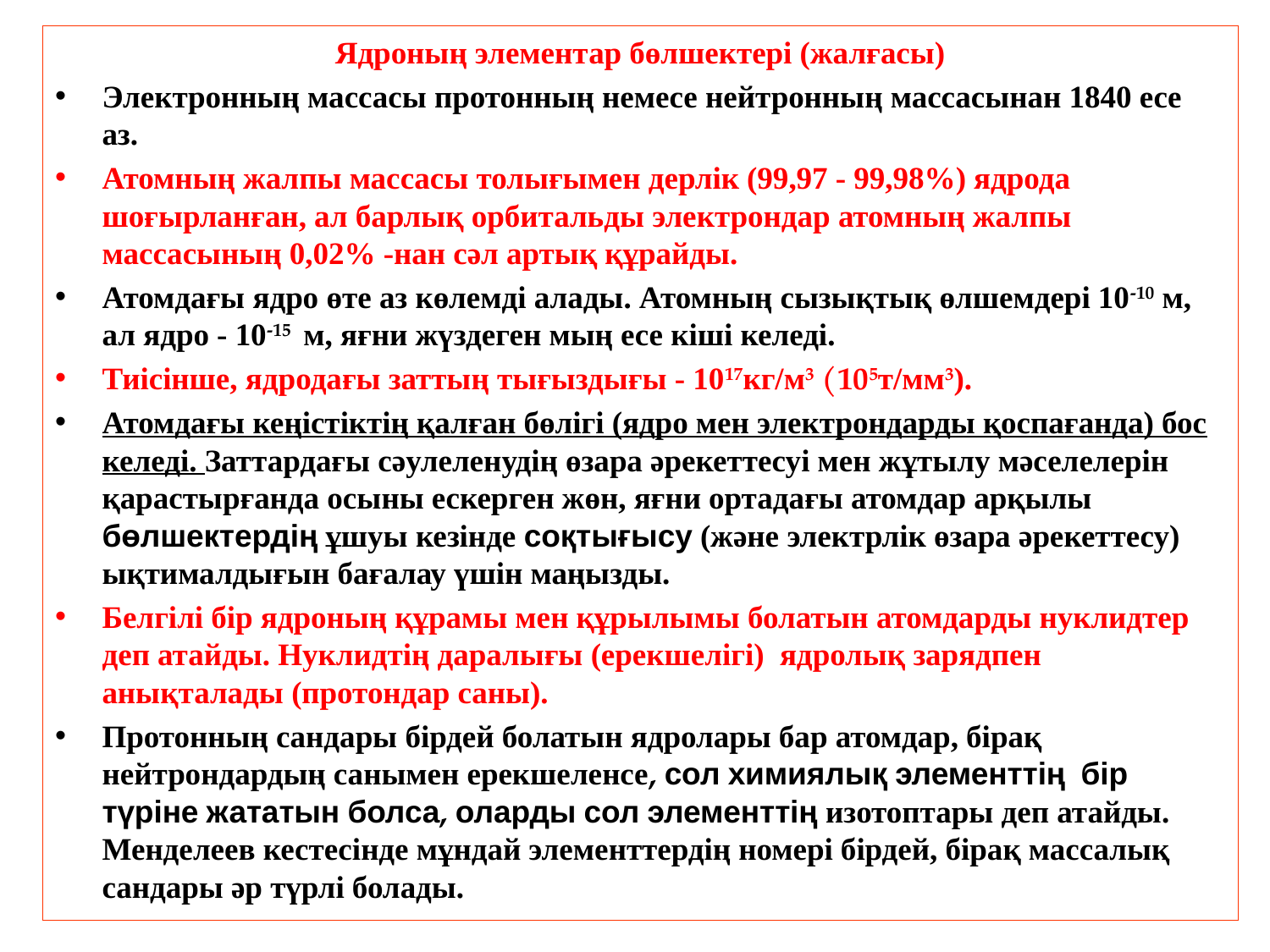

Ядроның элементар бөлшектері (жалғасы)
Электронның массасы протонның немесе нейтронның массасынан 1840 есе аз.
Атомның жалпы массасы толығымен дерлік (99,97 - 99,98%) ядрода шоғырланған, ал барлық орбитальды электрондар атомның жалпы массасының 0,02% -нан сәл артық құрайды.
Атомдағы ядро ​​өте аз көлемді алады. Атомның сызықтық өлшемдері 10-10 м, ал ядро ​​- 10-15  м, яғни жүздеген мың есе кіші келеді.
Тиісінше, ядродағы заттың тығыздығы - 1017кг/м3 (105т/мм3).
Атомдағы кеңістіктің қалған бөлігі (ядро мен электрондарды қоспағанда) бос келеді. Заттардағы сәулеленудің өзара әрекеттесуі мен жұтылу мәселелерін қарастырғанда осыны ескерген жөн, яғни ортадағы атомдар арқылы бөлшектердің ұшуы кезінде соқтығысу (және электрлік өзара әрекеттесу) ықтималдығын бағалау үшін маңызды.
Белгілі бір ядроның құрамы мен құрылымы болатын атомдарды нуклидтер деп атайды. Нуклидтің даралығы (ерекшелігі)  ядролық зарядпен анықталады (протондар саны).
Протонның сандары бірдей болатын ядролары бар атомдар, бірақ нейтрондардың санымен ерекшеленсе, сол химиялық элементтің  бір түріне жататын болса, оларды сол элементтің изотоптары деп атайды. Менделеев кестесінде мұндай элементтердің номері бірдей, бірақ массалық сандары әр түрлі болады.